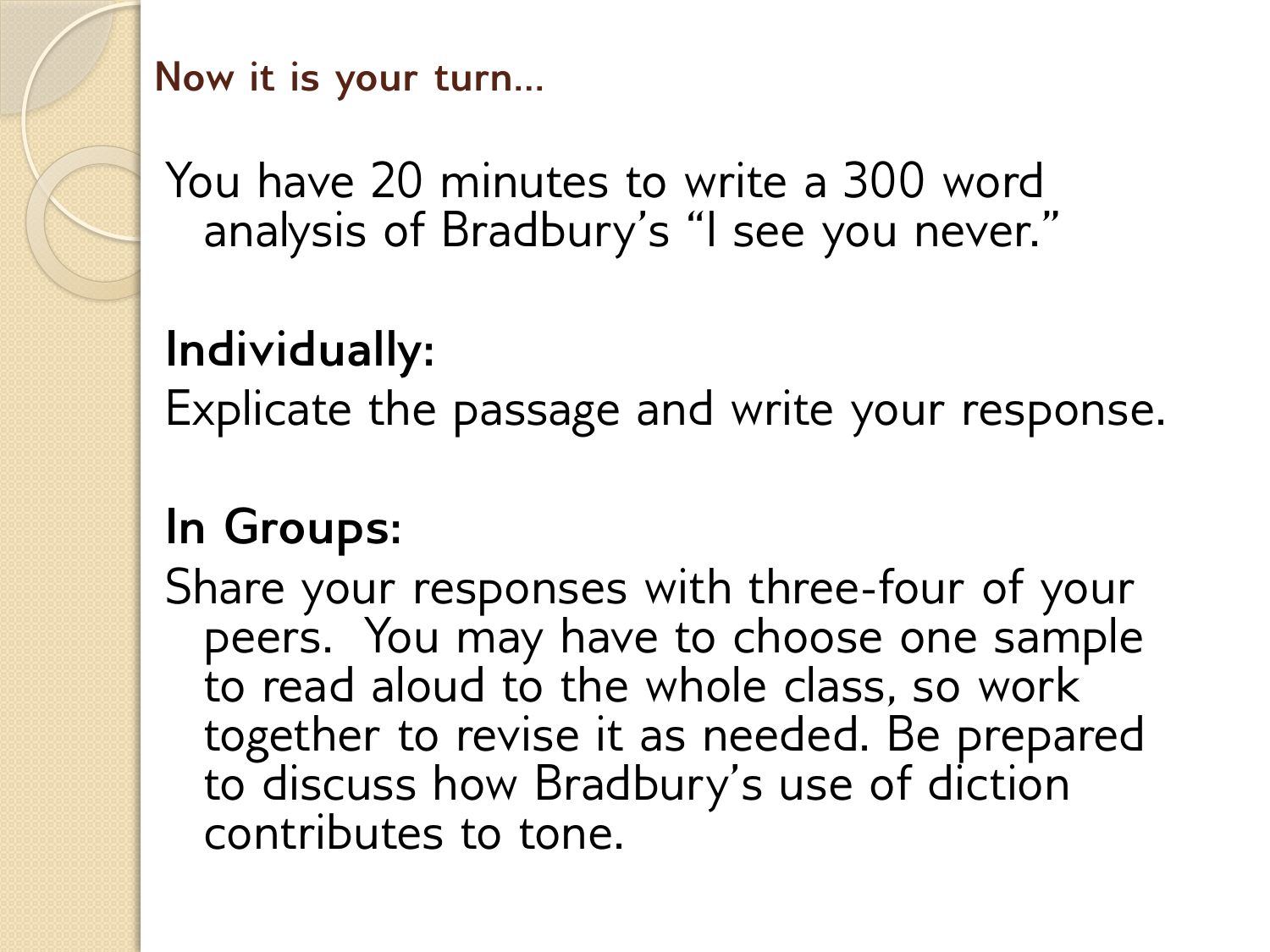

# Now it is your turn…
You have 20 minutes to write a 300 word analysis of Bradbury’s “I see you never.”

Individually:
Explicate the passage and write your response.

In Groups:
Share your responses with three-four of your peers.  You may have to choose one sample to read aloud to the whole class, so work together to revise it as needed. Be prepared to discuss how Bradbury’s use of diction contributes to tone.